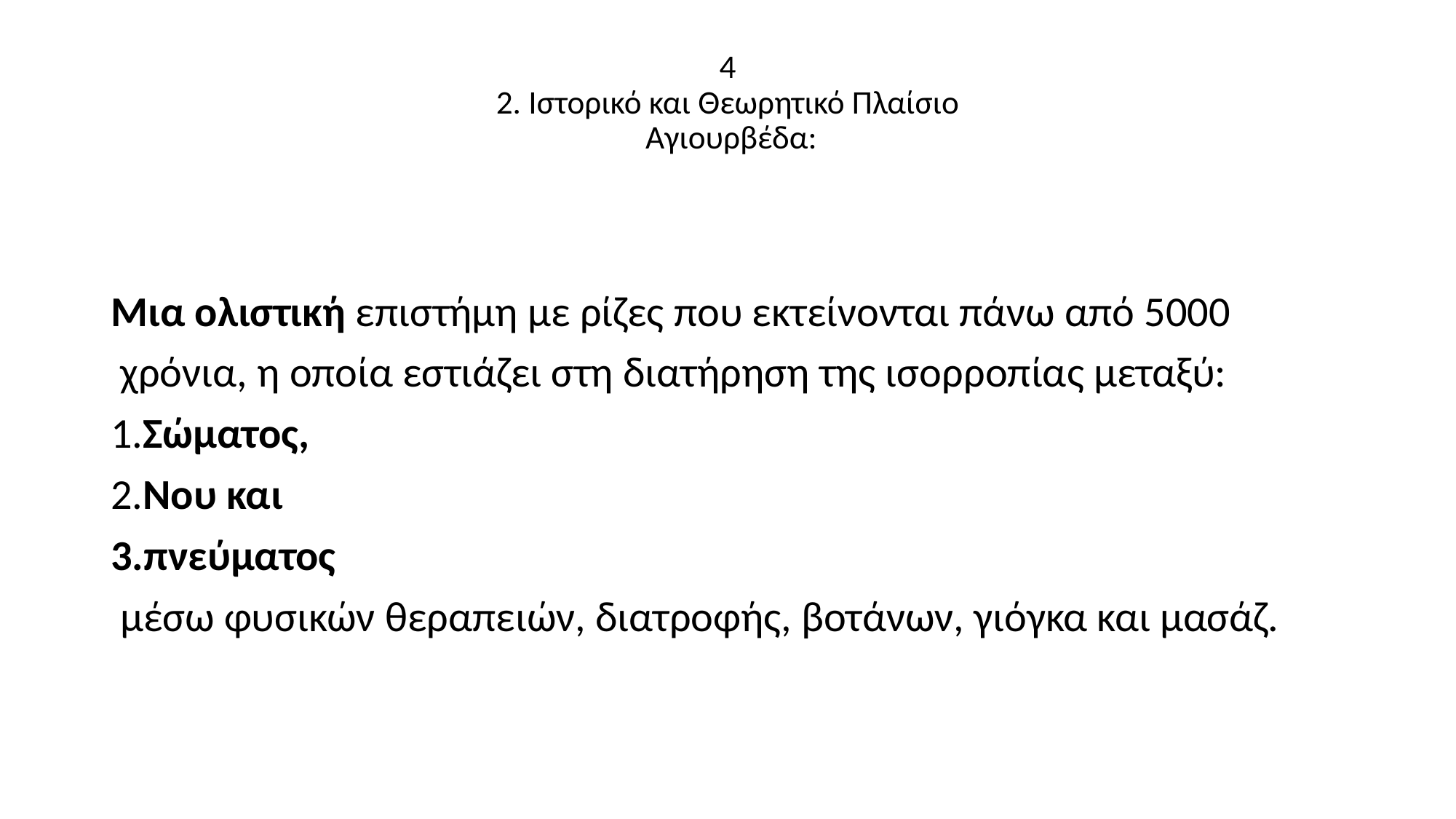

# 4 2. Ιστορικό και Θεωρητικό Πλαίσιο Αγιουρβέδα:

Μια ολιστική επιστήμη με ρίζες που εκτείνονται πάνω από 5000
 χρόνια, η οποία εστιάζει στη διατήρηση της ισορροπίας μεταξύ:
1.Σώματος,
2.Νου και
3.πνεύματος
 μέσω φυσικών θεραπειών, διατροφής, βοτάνων, γιόγκα και μασάζ.